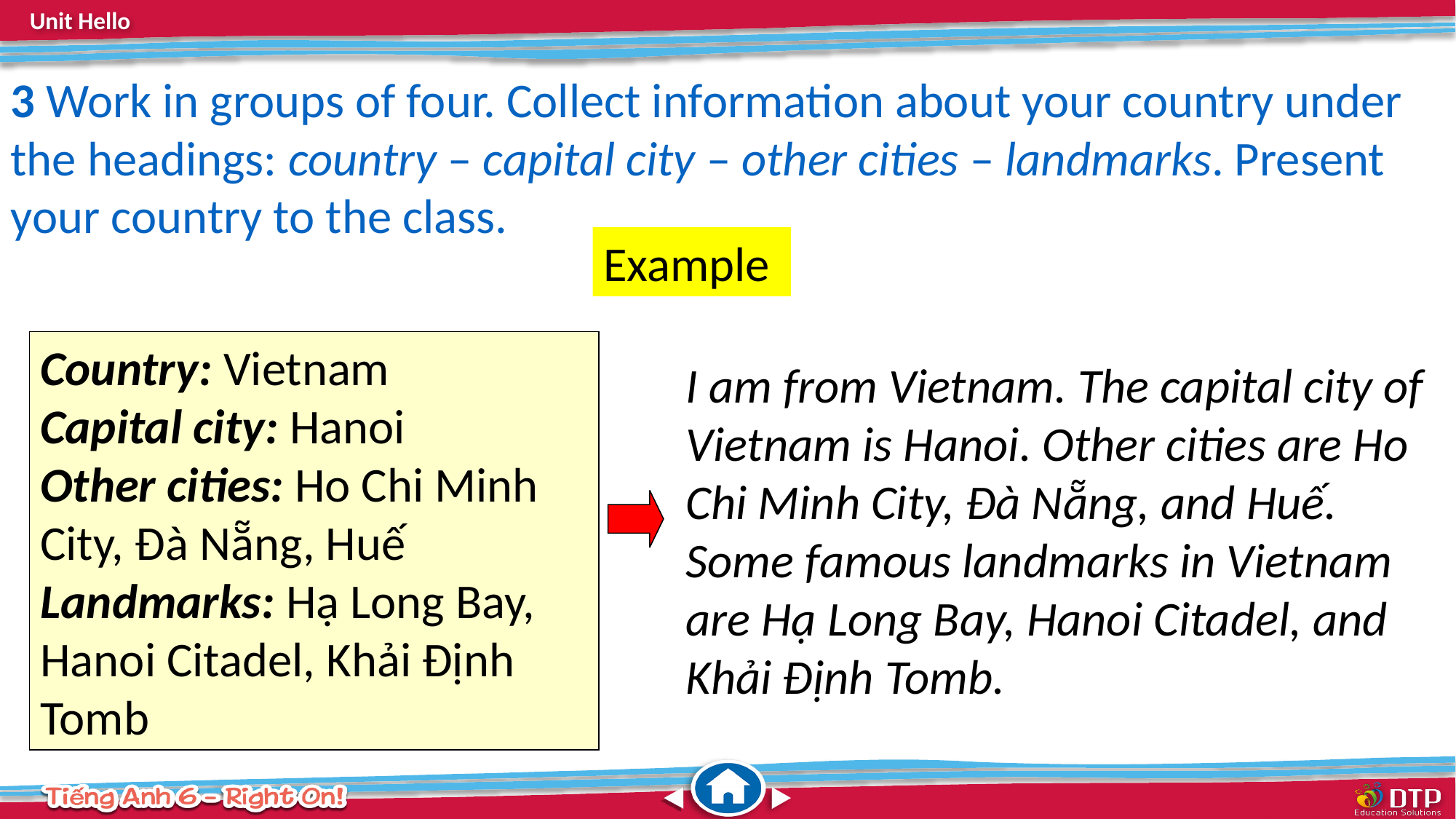

3 Work in groups of four. Collect information about your country under the headings: country – capital city – other cities – landmarks. Present your country to the class.
Example
Country: Vietnam
Capital city: Hanoi
Other cities: Ho Chi Minh City, Đà Nẵng, Huế
Landmarks: Hạ Long Bay, Hanoi Citadel, Khải Định Tomb
I am from Vietnam. The capital city of Vietnam is Hanoi. Other cities are Ho Chi Minh City, Đà Nẵng, and Huế. Some famous landmarks in Vietnam are Hạ Long Bay, Hanoi Citadel, and Khải Định Tomb.